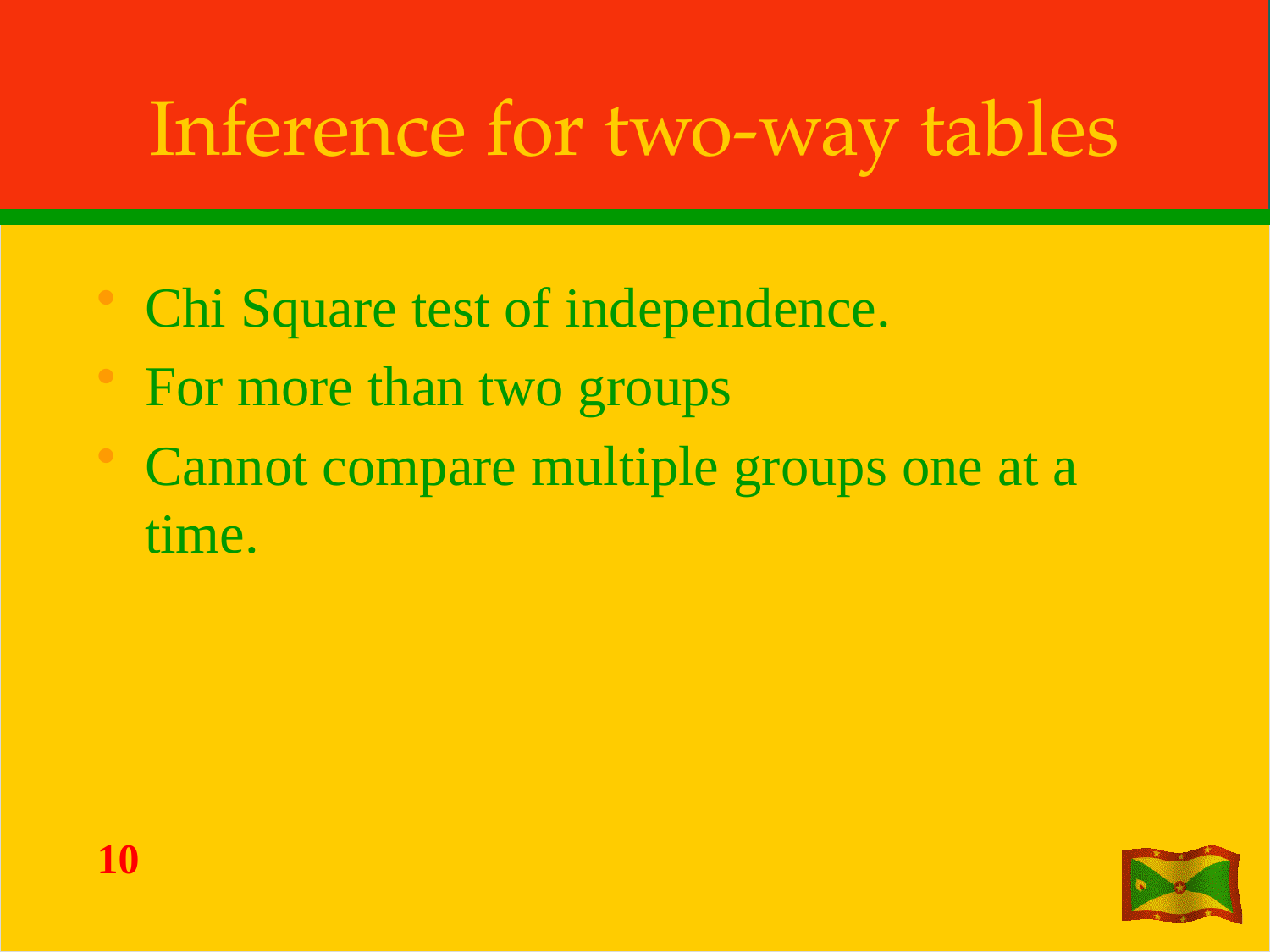

# Inference for two-way tables
Chi Square test of independence.
For more than two groups
Cannot compare multiple groups one at a time.